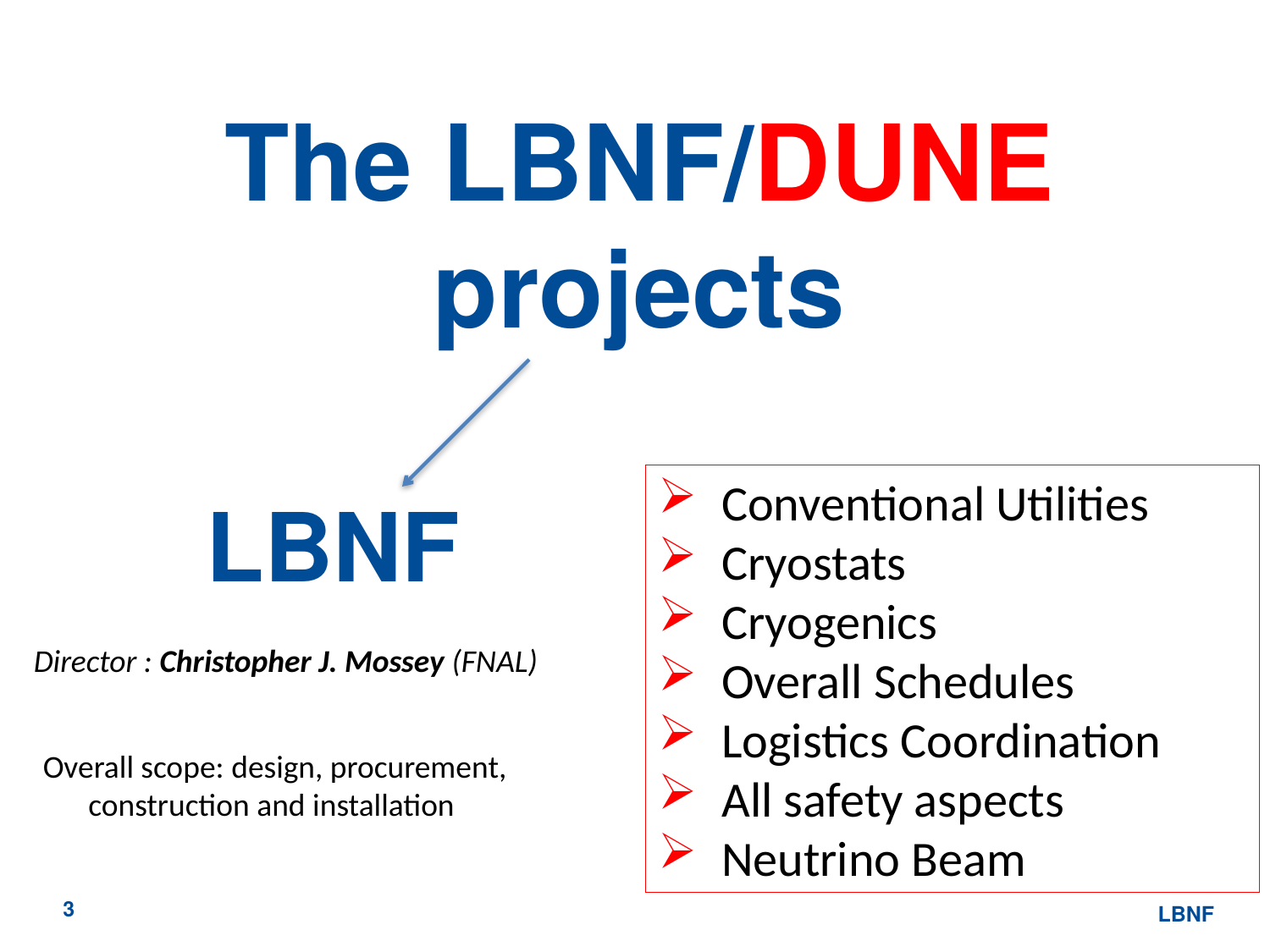

# The LBNF/DUNE projects
Conventional Utilities
Cryostats
Cryogenics
Overall Schedules
Logistics Coordination
All safety aspects
Neutrino Beam
LBNF
Director : Christopher J. Mossey (FNAL)
Overall scope: design, procurement, construction and installation
3